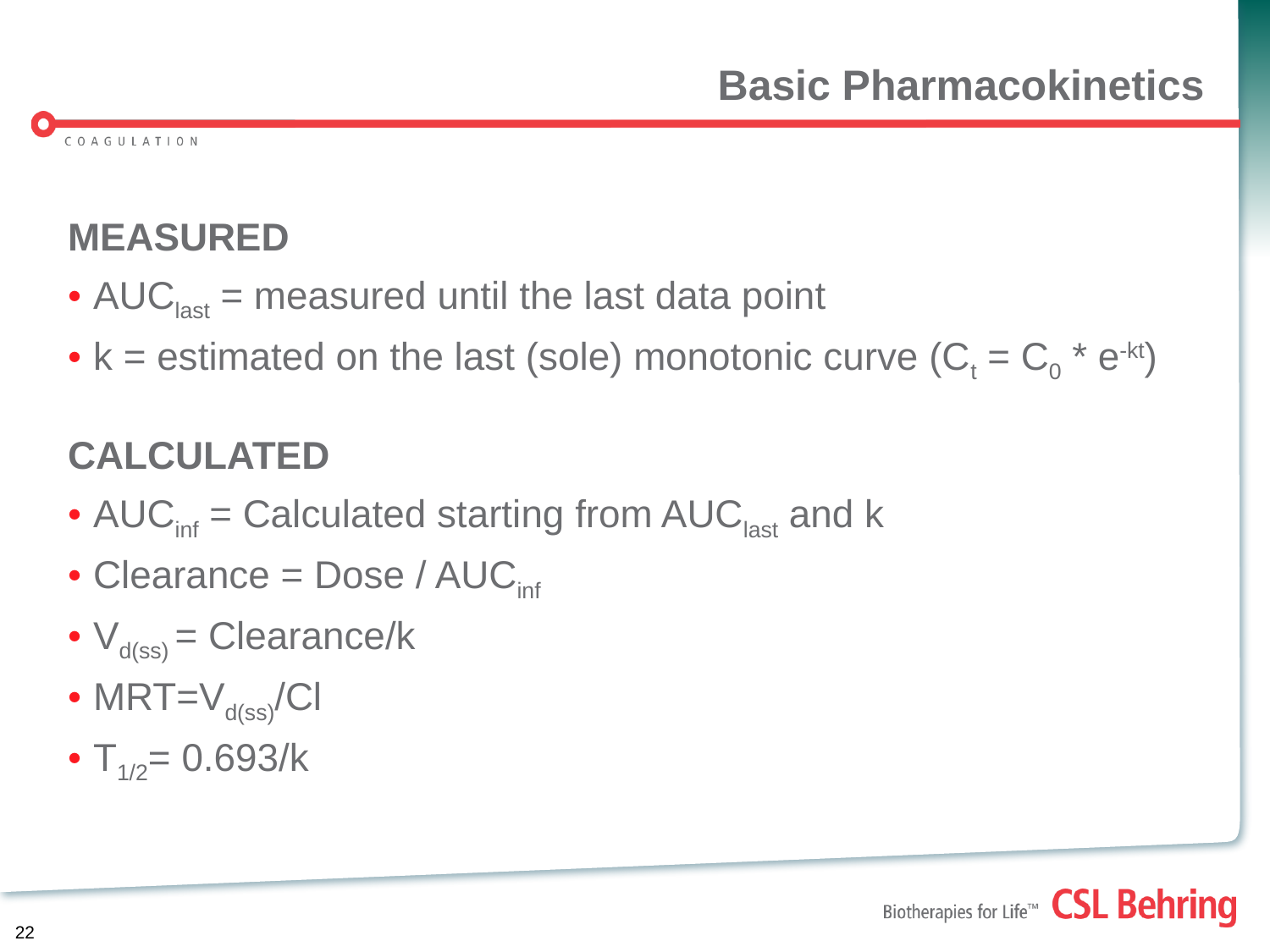

# Basic Pharmacokinetics
MEASURED
AUClast = measured until the last data point
k = estimated on the last (sole) monotonic curve (Ct = C0 * e-kt)
CALCULATED
AUCinf = Calculated starting from AUClast and k
Clearance = Dose / AUCinf
Vd(ss) = Clearance/k
MRT=Vd(ss)/Cl
T1/2= 0.693/k